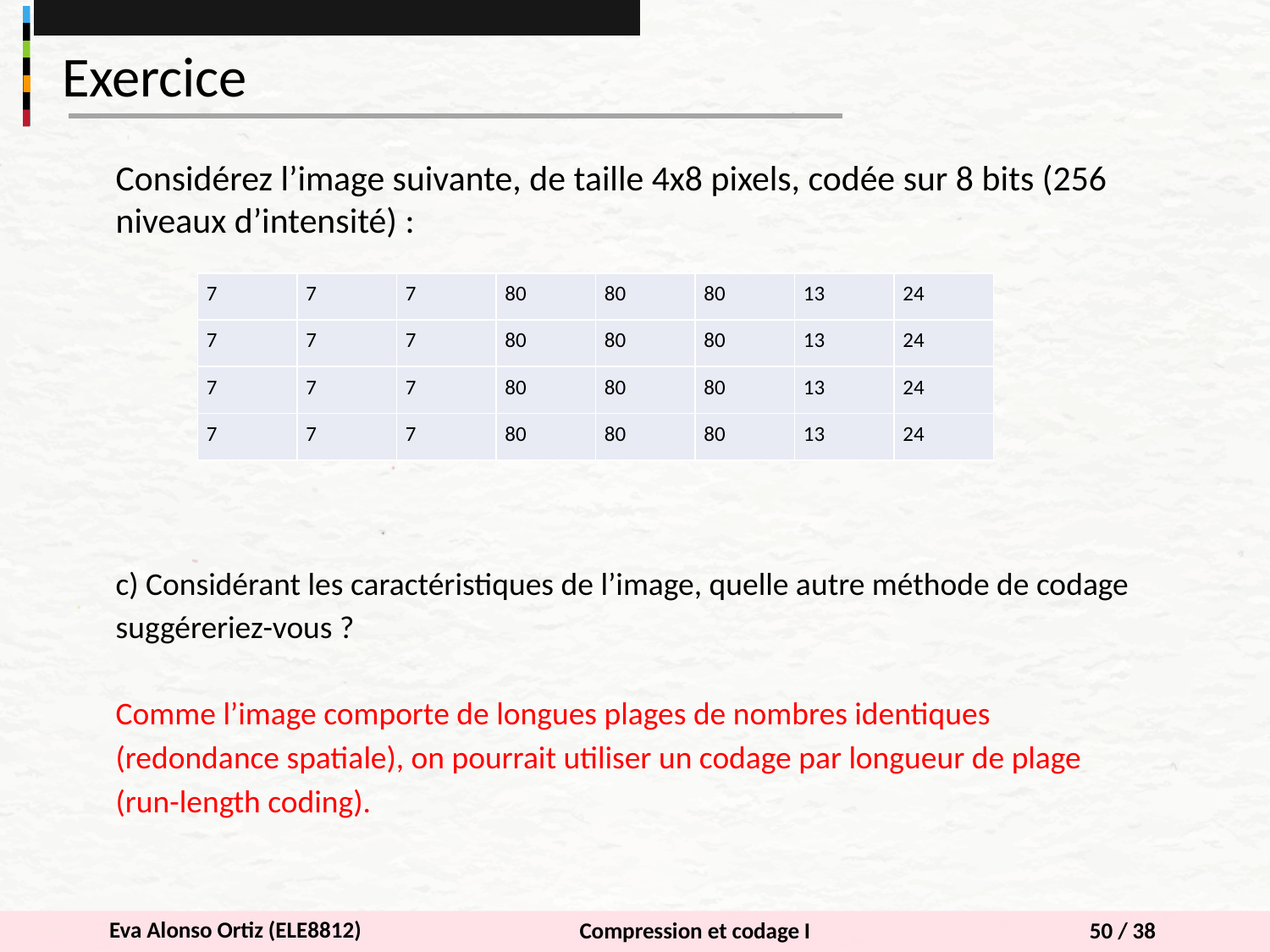

Exercice
Considérez l’image suivante, de taille 4x8 pixels, codée sur 8 bits (256 niveaux d’intensité) :

c) Considérant les caractéristiques de l’image, quelle autre méthode de codage suggéreriez-vous ?
Comme l’image comporte de longues plages de nombres identiques (redondance spatiale), on pourrait utiliser un codage par longueur de plage (run-length coding).

| 7 | 7 | 7 | 80 | 80 | 80 | 13 | 24 |
| --- | --- | --- | --- | --- | --- | --- | --- |
| 7 | 7 | 7 | 80 | 80 | 80 | 13 | 24 |
| 7 | 7 | 7 | 80 | 80 | 80 | 13 | 24 |
| 7 | 7 | 7 | 80 | 80 | 80 | 13 | 24 |